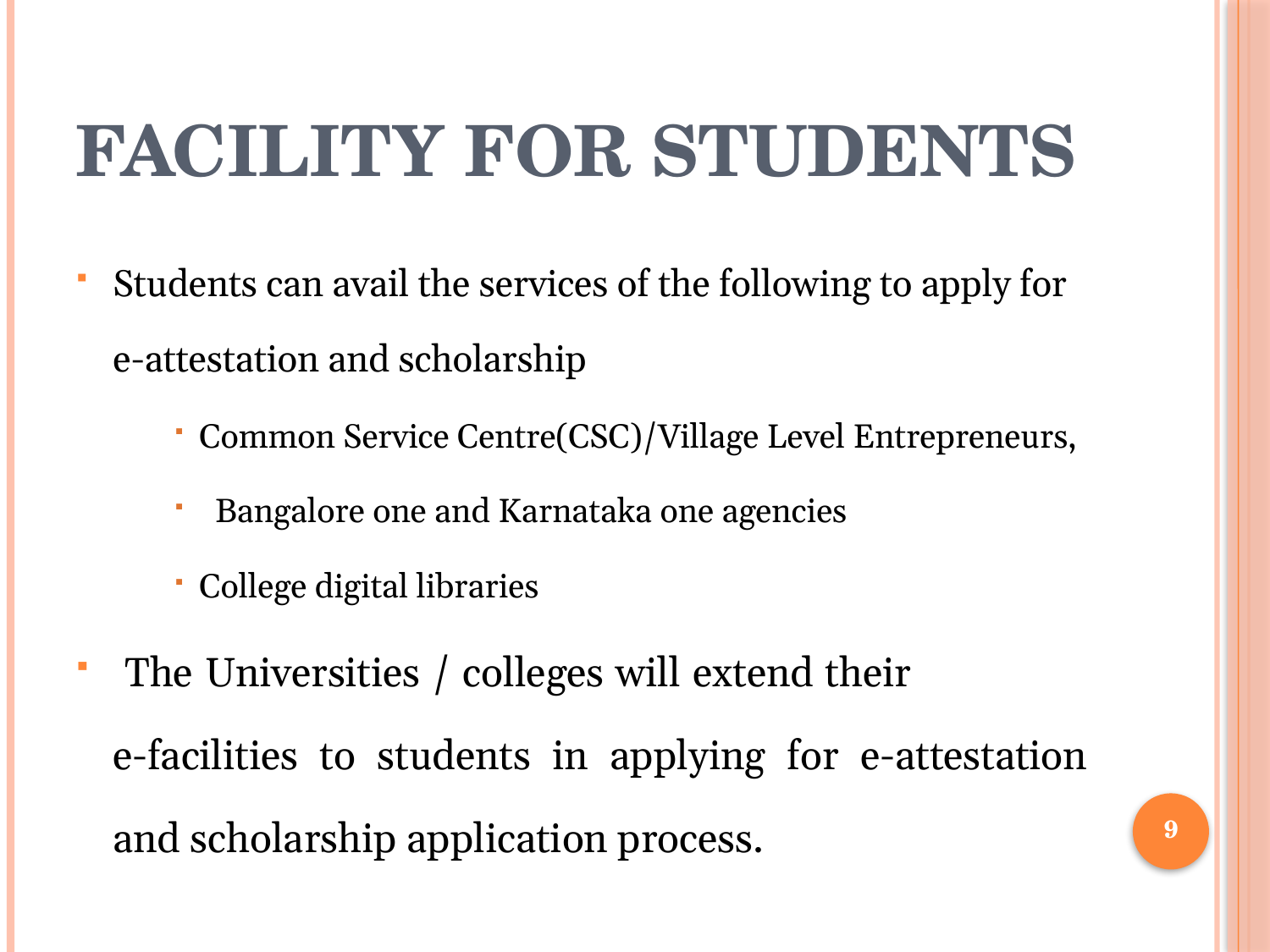

# Facility for students
Students can avail the services of the following to apply for e-attestation and scholarship
Common Service Centre(CSC)/Village Level Entrepreneurs,
  Bangalore one and Karnataka one agencies
College digital libraries
 The Universities / colleges will extend their                e-facilities to students in applying for e-attestation and scholarship application process.
9